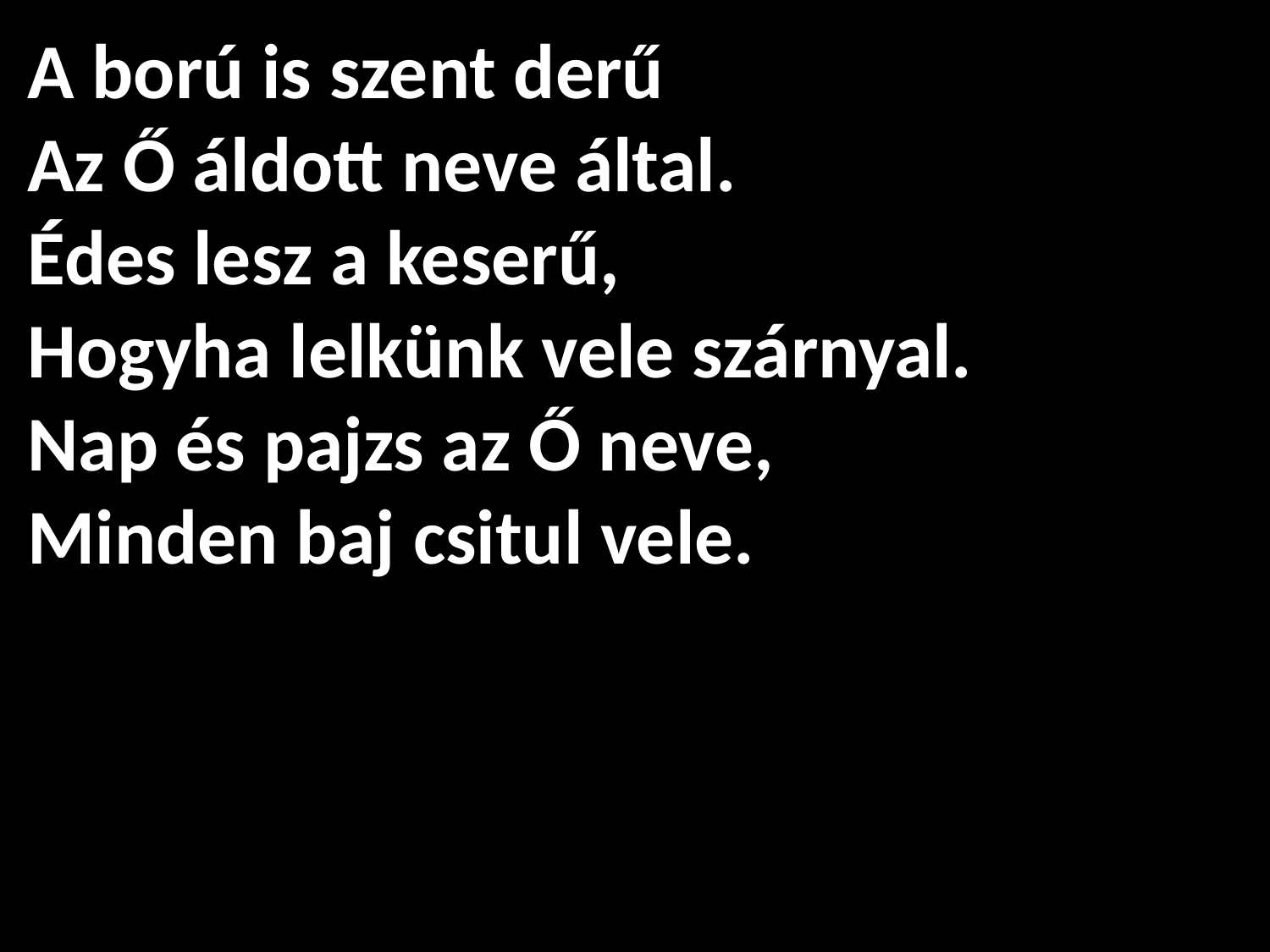

# A ború is szent derű Az Ő áldott neve által. Édes lesz a keserű, Hogyha lelkünk vele szárnyal. Nap és pajzs az Ő neve, Minden baj csitul vele.